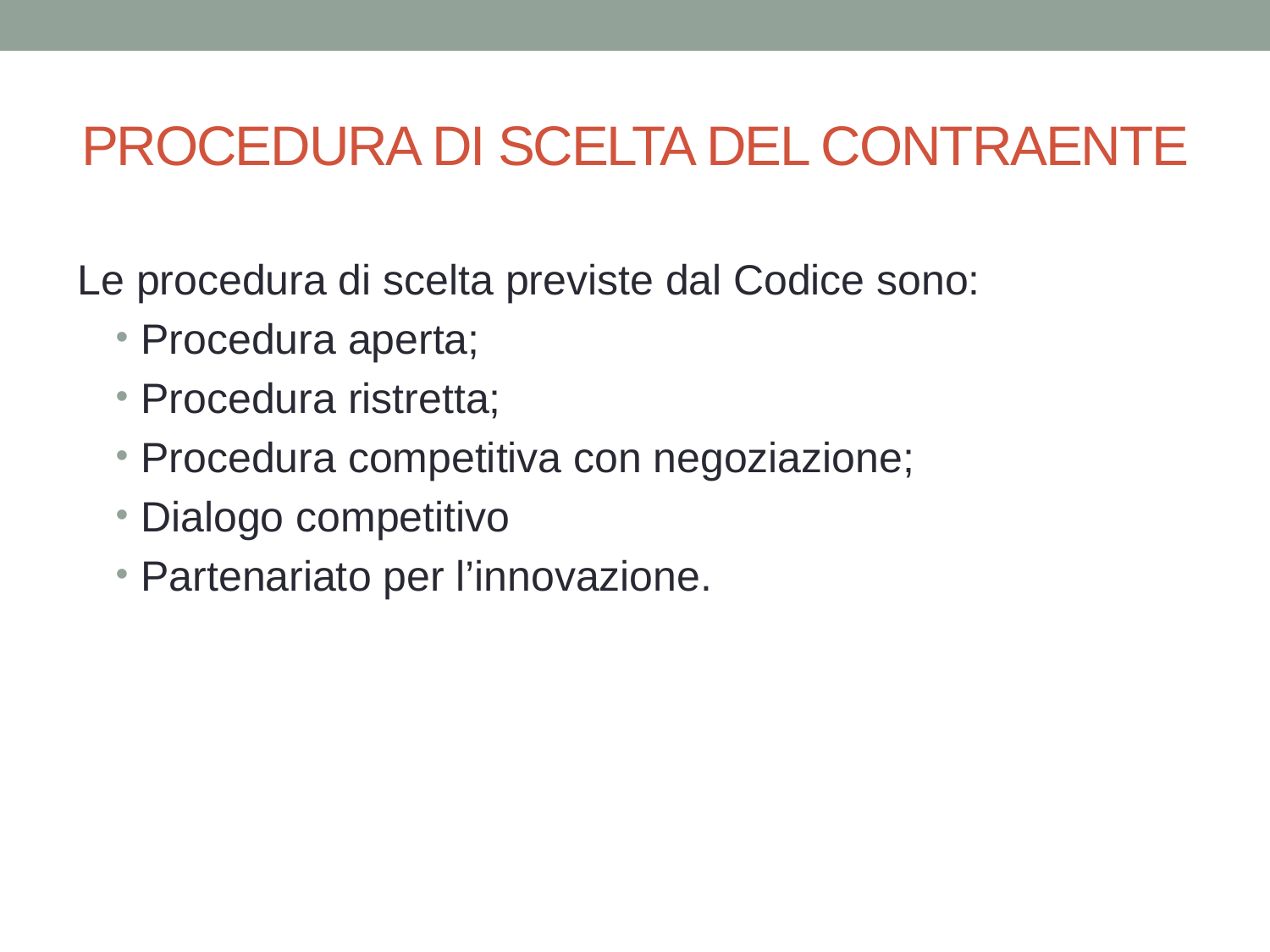

# PROCEDURA DI SCELTA DEL CONTRAENTE
Le procedura di scelta previste dal Codice sono:
Procedura aperta;
Procedura ristretta;
Procedura competitiva con negoziazione;
Dialogo competitivo
Partenariato per l’innovazione.